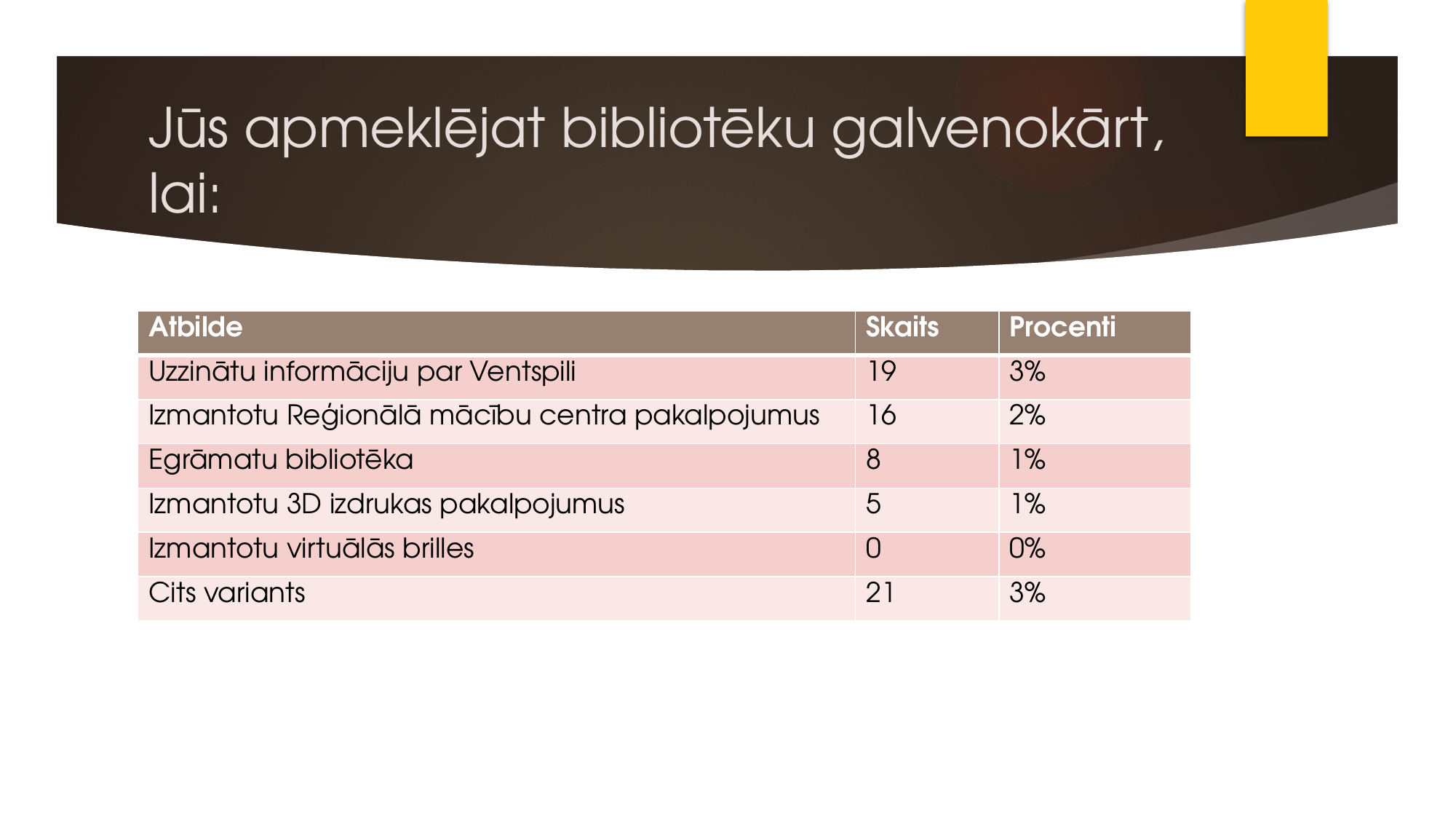

# Jūs apmeklējat bibliotēku galvenokārt, lai:
| Atbilde | Skaits | Procenti |
| --- | --- | --- |
| Uzzinātu informāciju par Ventspili | 19 | 3% |
| Izmantotu Reģionālā mācību centra pakalpojumus | 16 | 2% |
| Egrāmatu bibliotēka | 8 | 1% |
| Izmantotu 3D izdrukas pakalpojumus | 5 | 1% |
| Izmantotu virtuālās brilles | 0 | 0% |
| Cits variants | 21 | 3% |